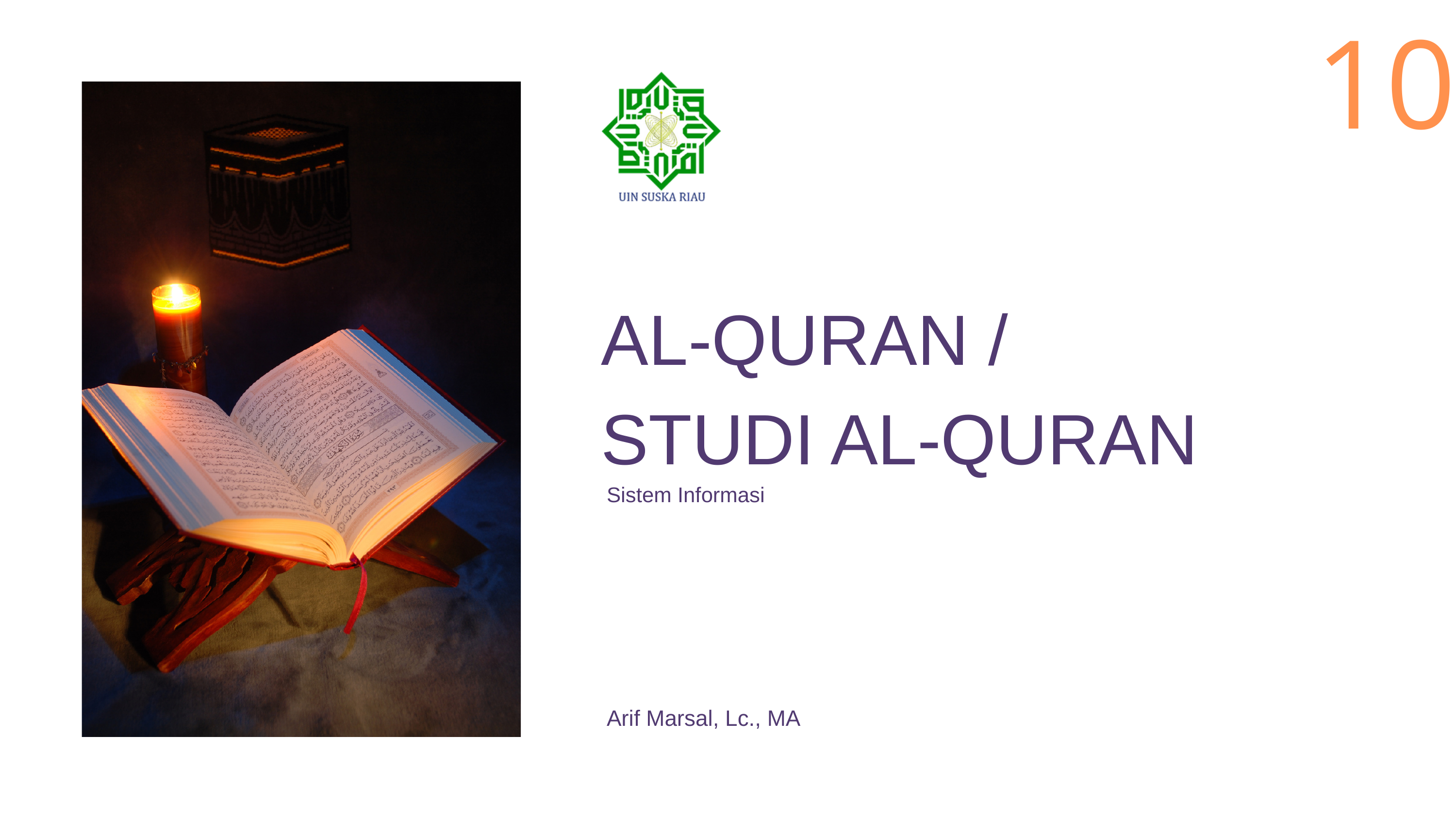

10

AL-QURAN /
STUDI AL-QURAN
Sistem Informasi
Arif Marsal, Lc., MA